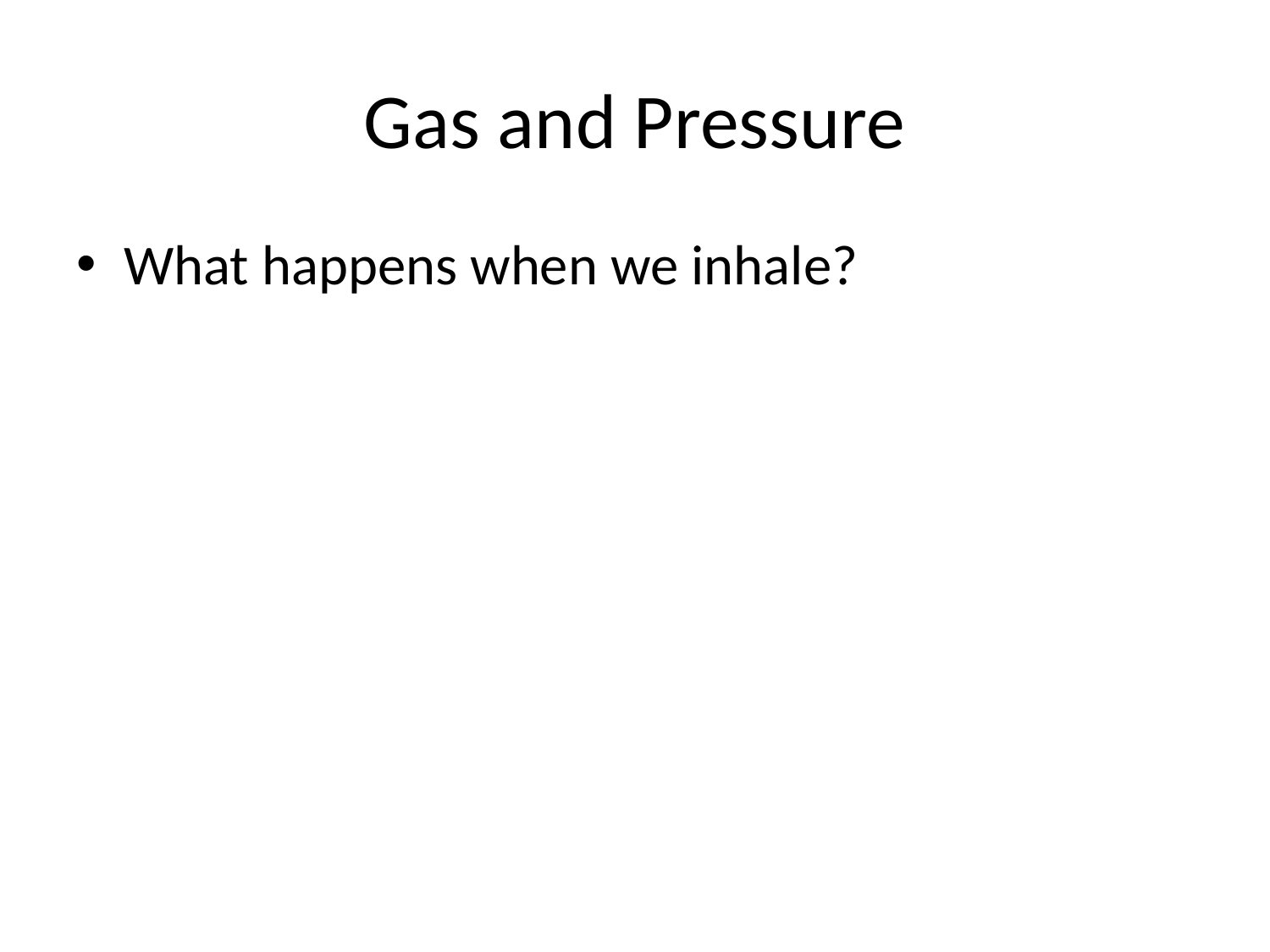

# Gas and Pressure
What happens when we inhale?